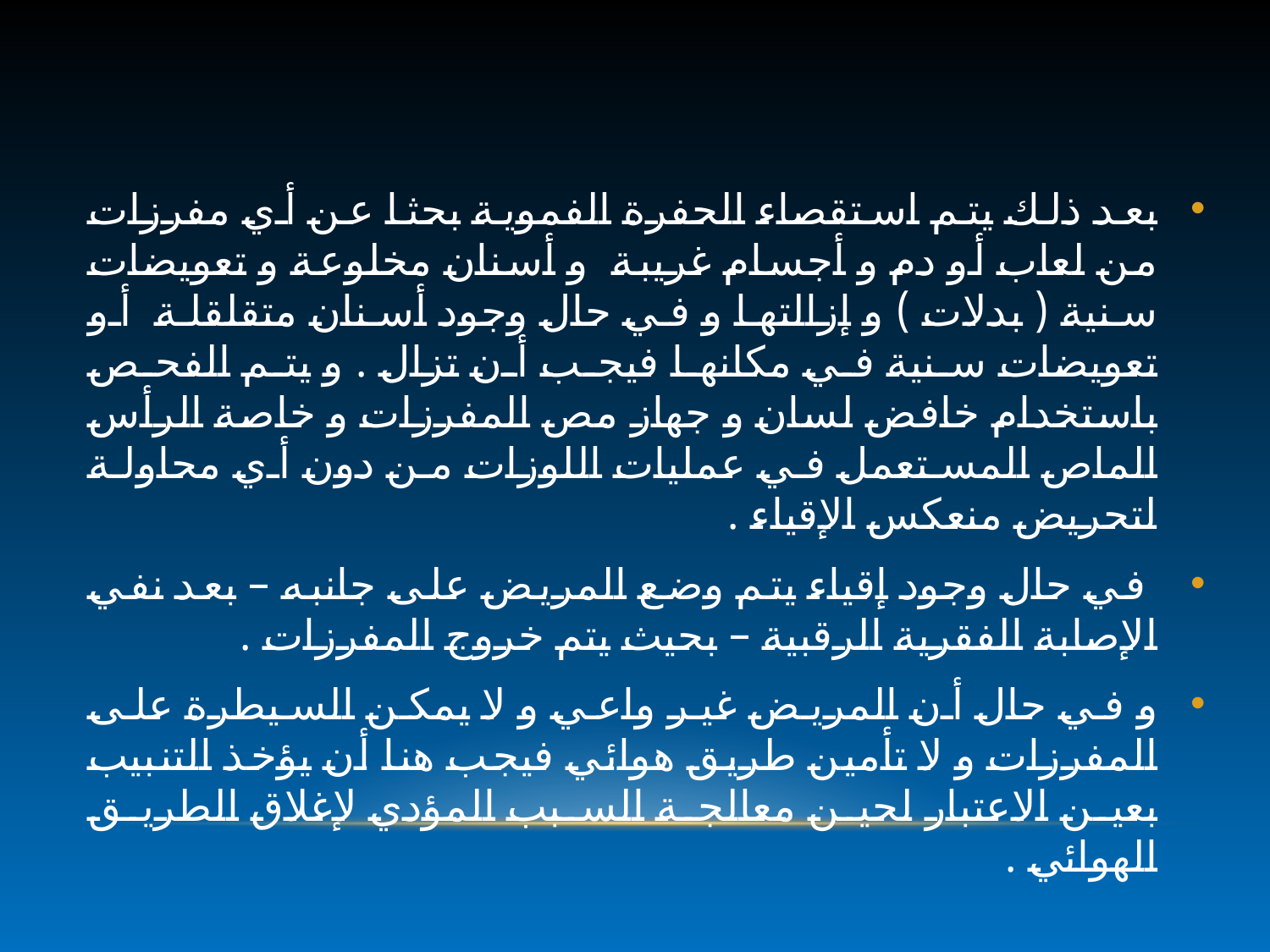

بعد ذلك يتم استقصاء الحفرة الفموية بحثا عن أي مفرزات من لعاب أو دم و أجسام غريبة  و أسنان مخلوعة و تعويضات سنية ( بدلات ) و إزالتها و في حال وجود أسنان متقلقلة  أو تعويضات سنية في مكانها فيجب أن تزال . و يتم الفحص باستخدام خافض لسان و جهاز مص المفرزات و خاصة الرأس الماص المستعمل في عمليات اللوزات من دون أي محاولة لتحريض منعكس الإقياء .
 في حال وجود إقياء يتم وضع المريض على جانبه – بعد نفي الإصابة الفقرية الرقبية – بحيث يتم خروج المفرزات .
و في حال أن المريض غير واعي و لا يمكن السيطرة على المفرزات و لا تأمين طريق هوائي فيجب هنا أن يؤخذ التنبيب بعين الاعتبار لحين معالجة السبب المؤدي لإغلاق الطريق الهوائي .